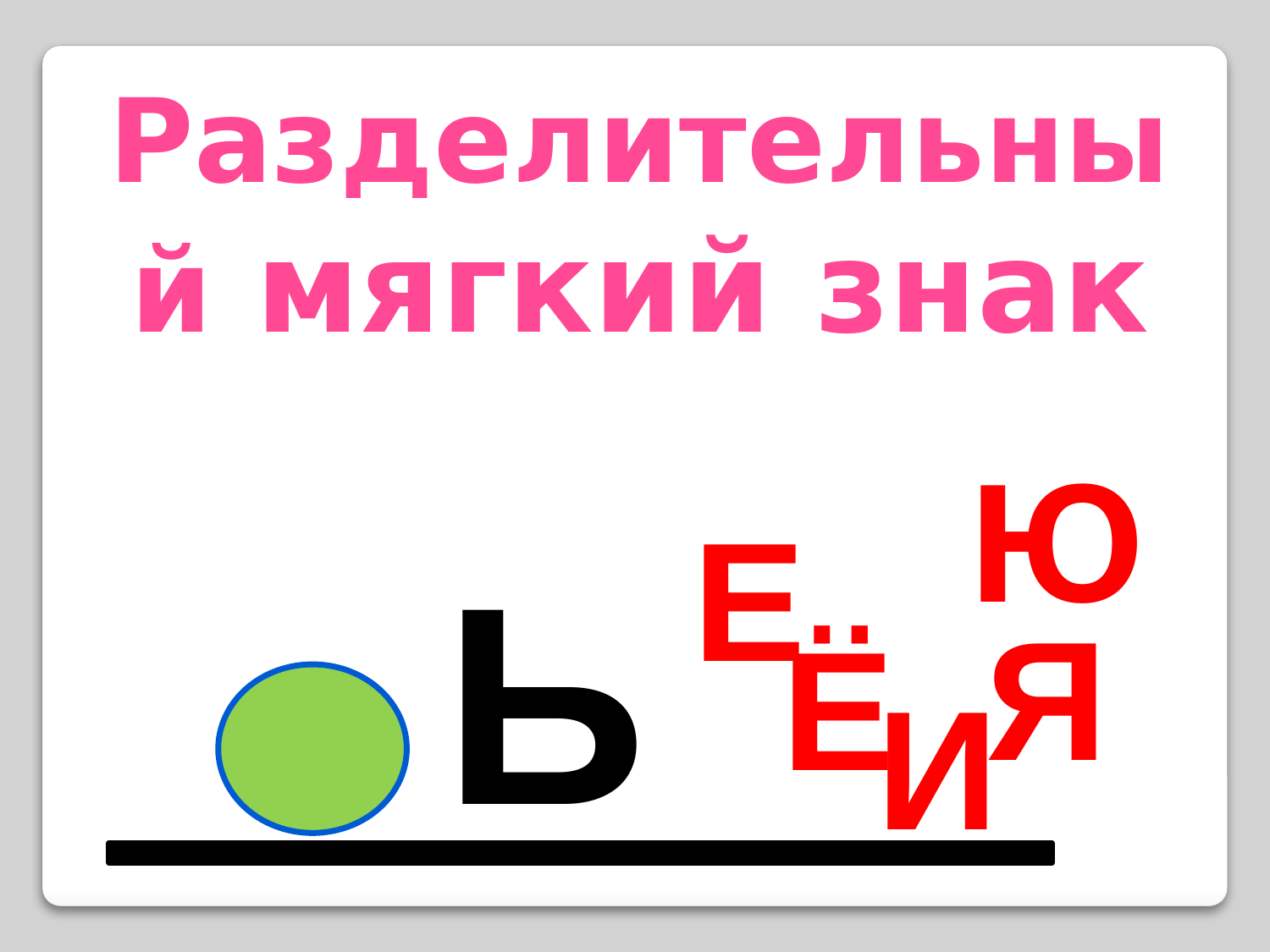

Разделительный мягкий знак
Ю
е
Ь
Ё
и

Я